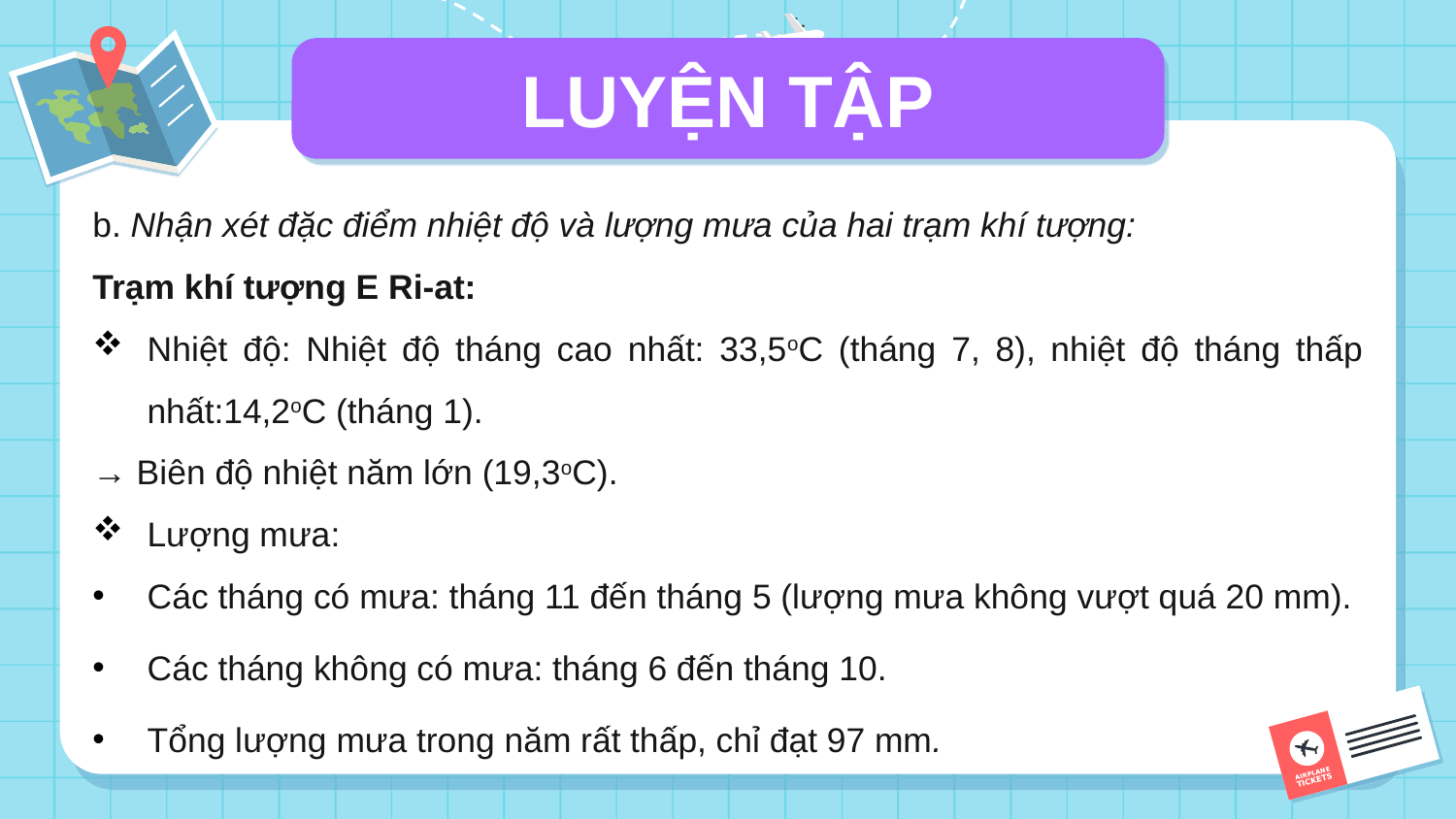

# LUYỆN TẬP
b. Nhận xét đặc điểm nhiệt độ và lượng mưa của hai trạm khí tượng:
Trạm khí tượng E Ri-at:
Nhiệt độ: Nhiệt độ tháng cao nhất: 33,5oC (tháng 7, 8), nhiệt độ tháng thấp nhất:14,2oC (tháng 1).
→ Biên độ nhiệt năm lớn (19,3oC).
Lượng mưa:
Các tháng có mưa: tháng 11 đến tháng 5 (lượng mưa không vượt quá 20 mm).
Các tháng không có mưa: tháng 6 đến tháng 10.
Tổng lượng mưa trong năm rất thấp, chỉ đạt 97 mm.